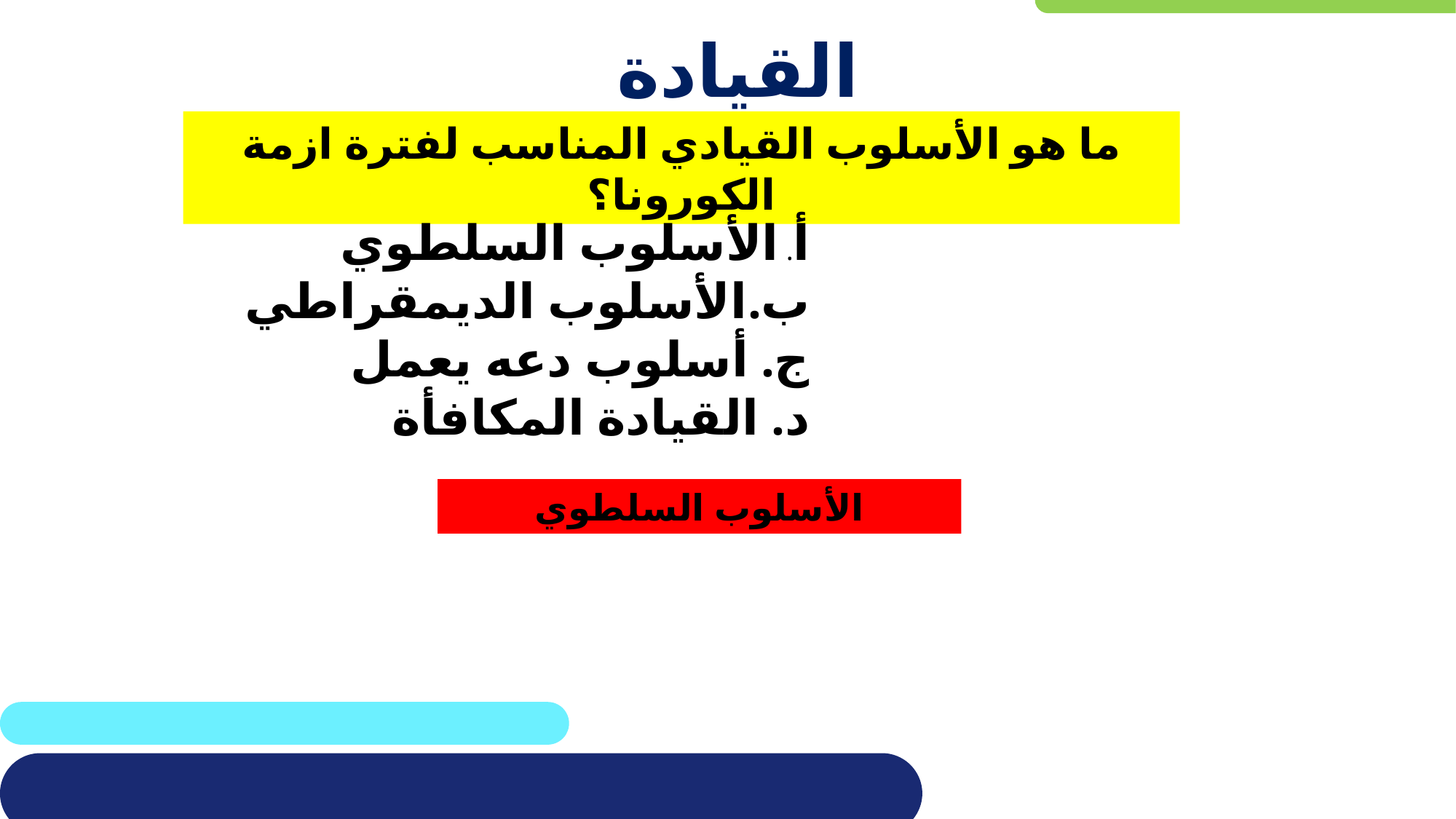

# القيادة
ما هو الأسلوب القيادي المناسب لفترة ازمة الكورونا؟
أ. الأسلوب السلطوي
ب.الأسلوب الديمقراطي
ج. أسلوب دعه يعمل
د. القيادة المكافأة

الأسلوب السلطوي